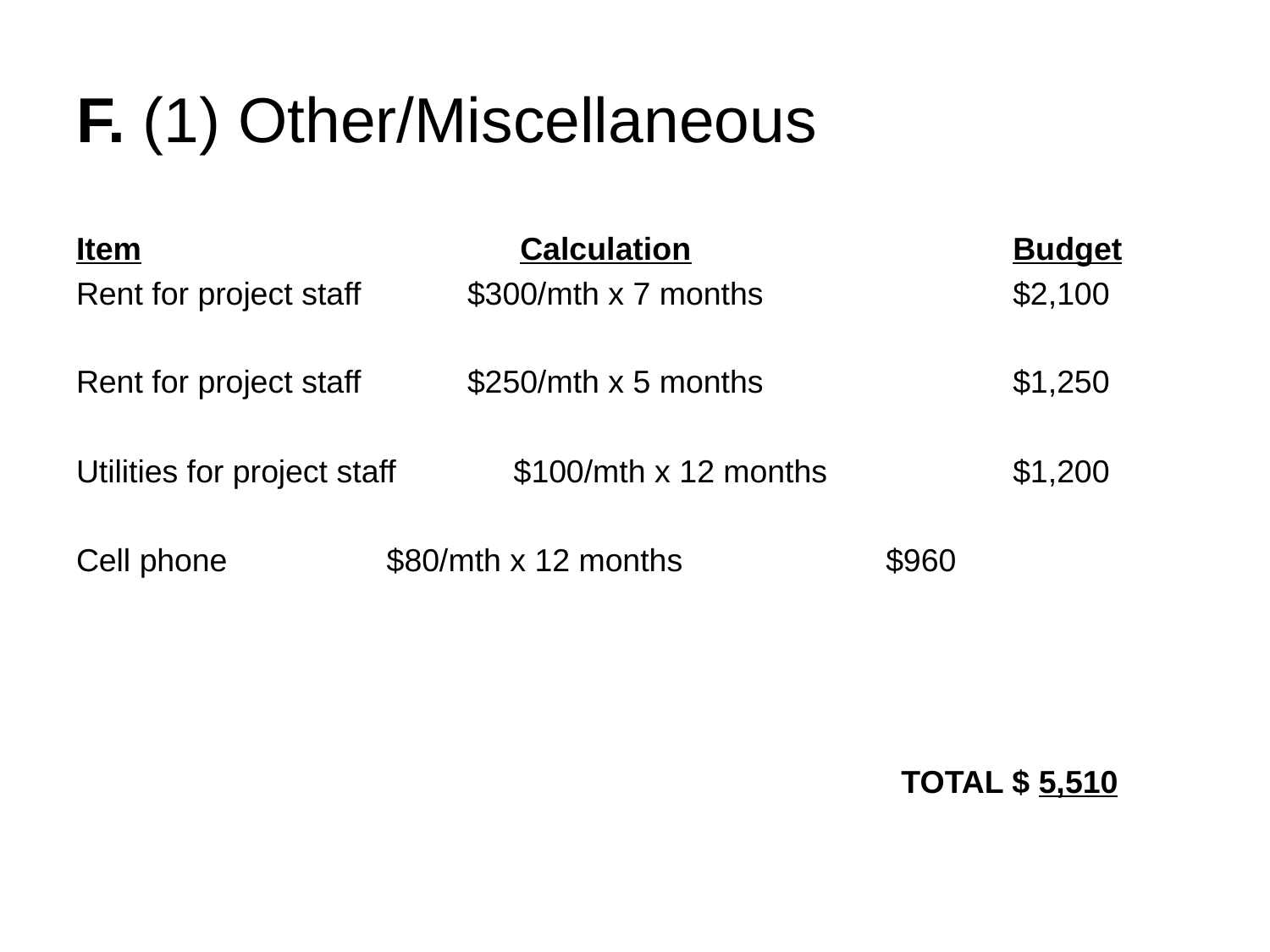

# F. (1) Other/Miscellaneous
Item		                Calculation			Budget
Rent for project staff            $300/mth x 7 months 		$2,100

Rent for project staff            $250/mth x 5 months		$1,250

Utilities for project staff 	 $100/mth x 12 months		$1,200

Cell phone 		 $80/mth x 12 months		$960

						                TOTAL $ 5,510